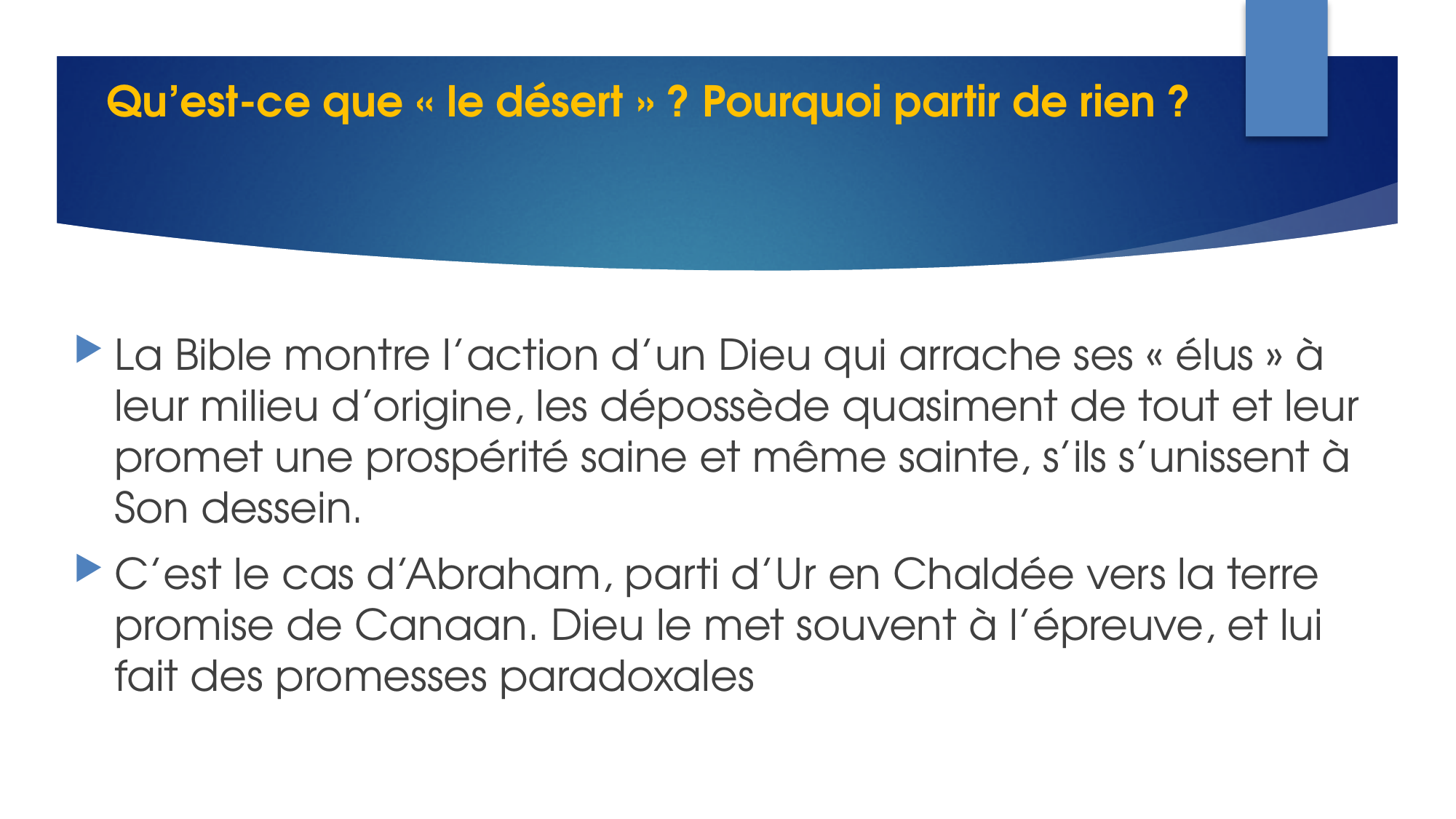

# Qu’est-ce que « le désert » ? Pourquoi partir de rien ?
La Bible montre l’action d’un Dieu qui arrache ses « élus » à leur milieu d’origine, les dépossède quasiment de tout et leur promet une prospérité saine et même sainte, s’ils s’unissent à Son dessein.
C’est le cas d’Abraham, parti d’Ur en Chaldée vers la terre promise de Canaan. Dieu le met souvent à l’épreuve, et lui fait des promesses paradoxales